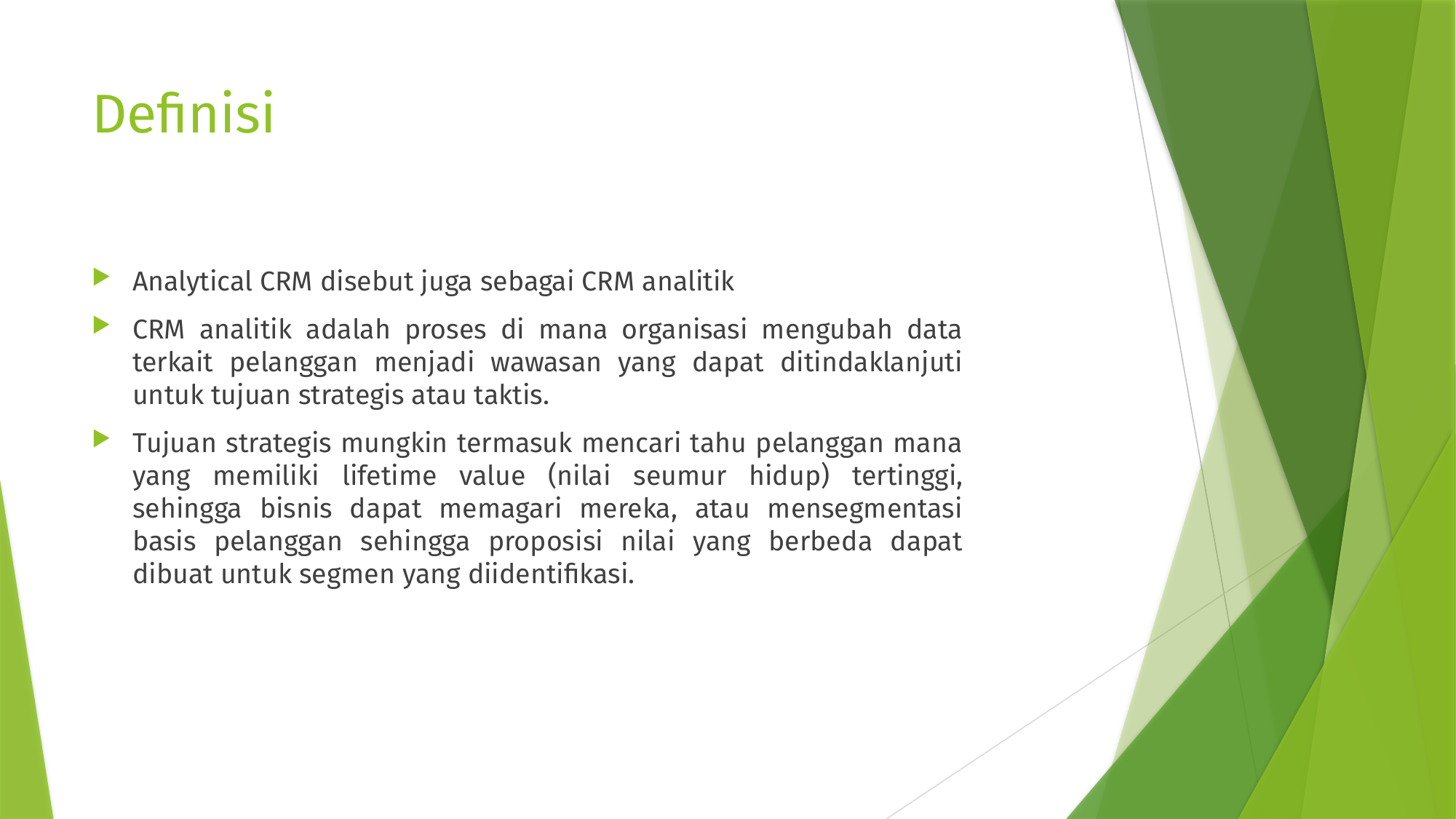

# Definisi
Analytical CRM disebut juga sebagai CRM analitik
CRM analitik adalah proses di mana organisasi mengubah data terkait pelanggan menjadi wawasan yang dapat ditindaklanjuti untuk tujuan strategis atau taktis.
Tujuan strategis mungkin termasuk mencari tahu pelanggan mana yang memiliki lifetime value (nilai seumur hidup) tertinggi, sehingga bisnis dapat memagari mereka, atau mensegmentasi basis pelanggan sehingga proposisi nilai yang berbeda dapat dibuat untuk segmen yang diidentifikasi.